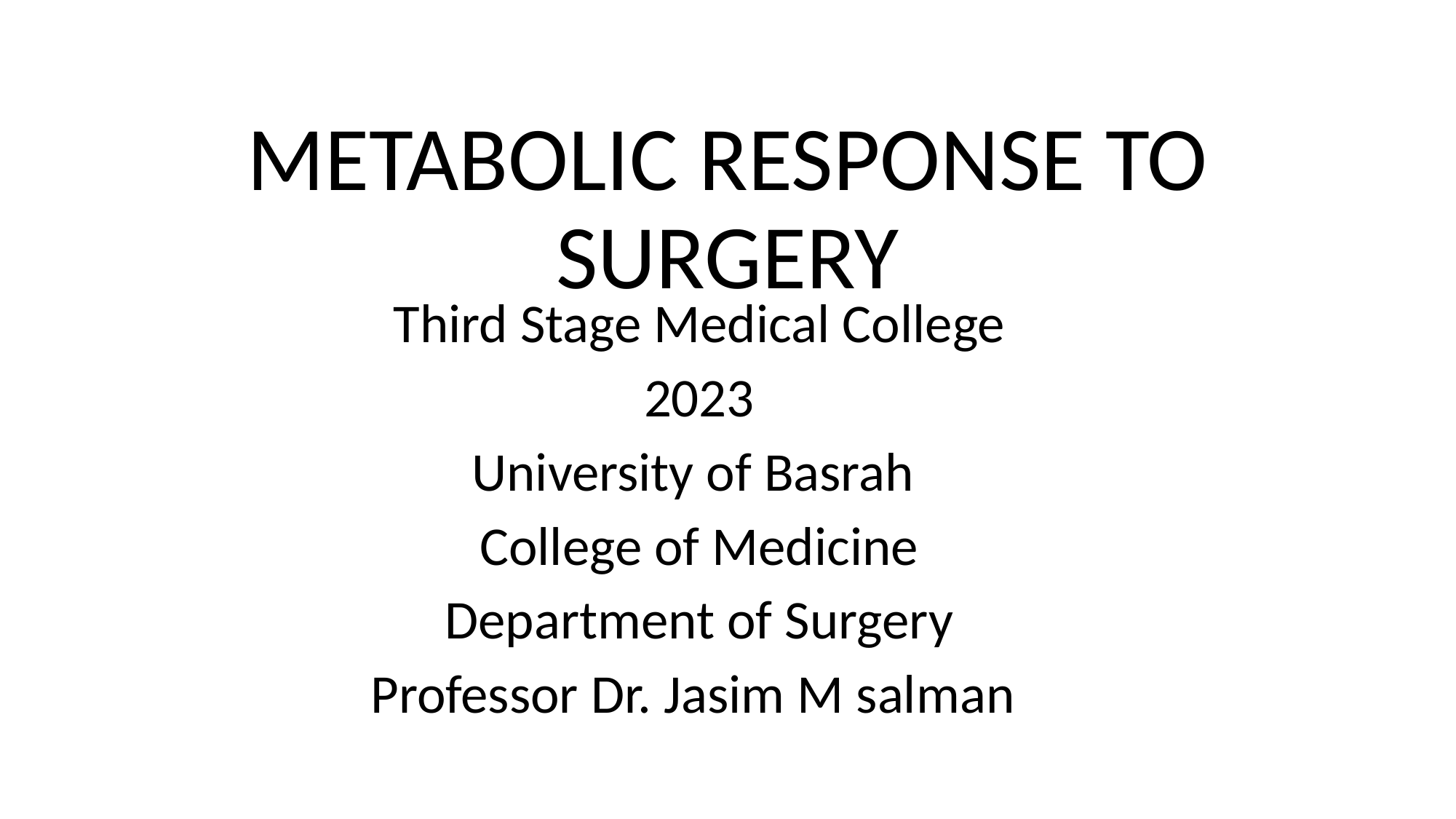

# METABOLIC RESPONSE TO SURGERY
Third Stage Medical College
2023
University of Basrah
College of Medicine
Department of Surgery
Professor Dr. Jasim M salman